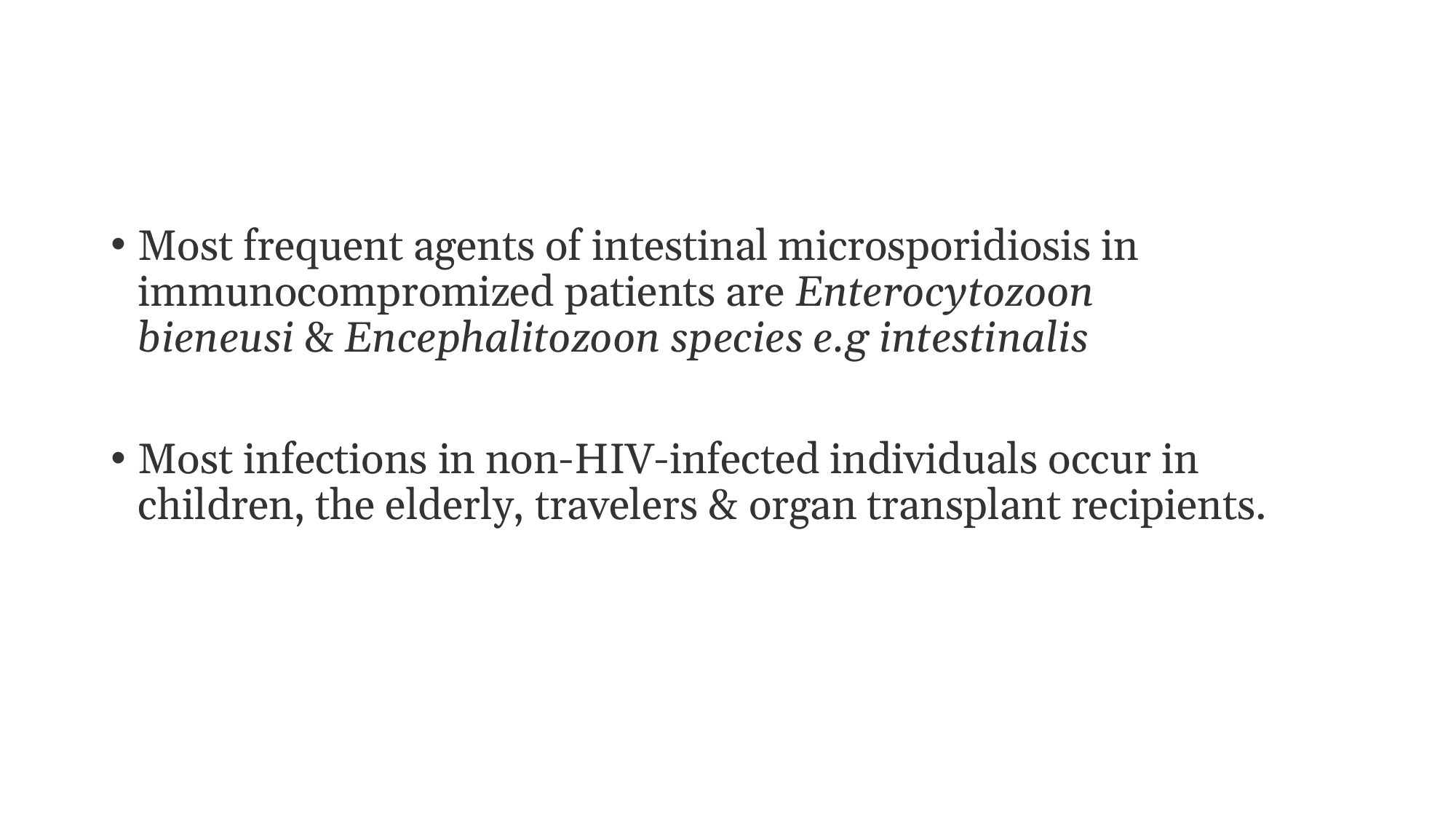

Most frequent agents of intestinal microsporidiosis in immunocompromized patients are Enterocytozoon bieneusi & Encephalitozoon species e.g intestinalis

Most infections in non-HIV-infected individuals occur in children, the elderly, travelers & organ transplant recipients.